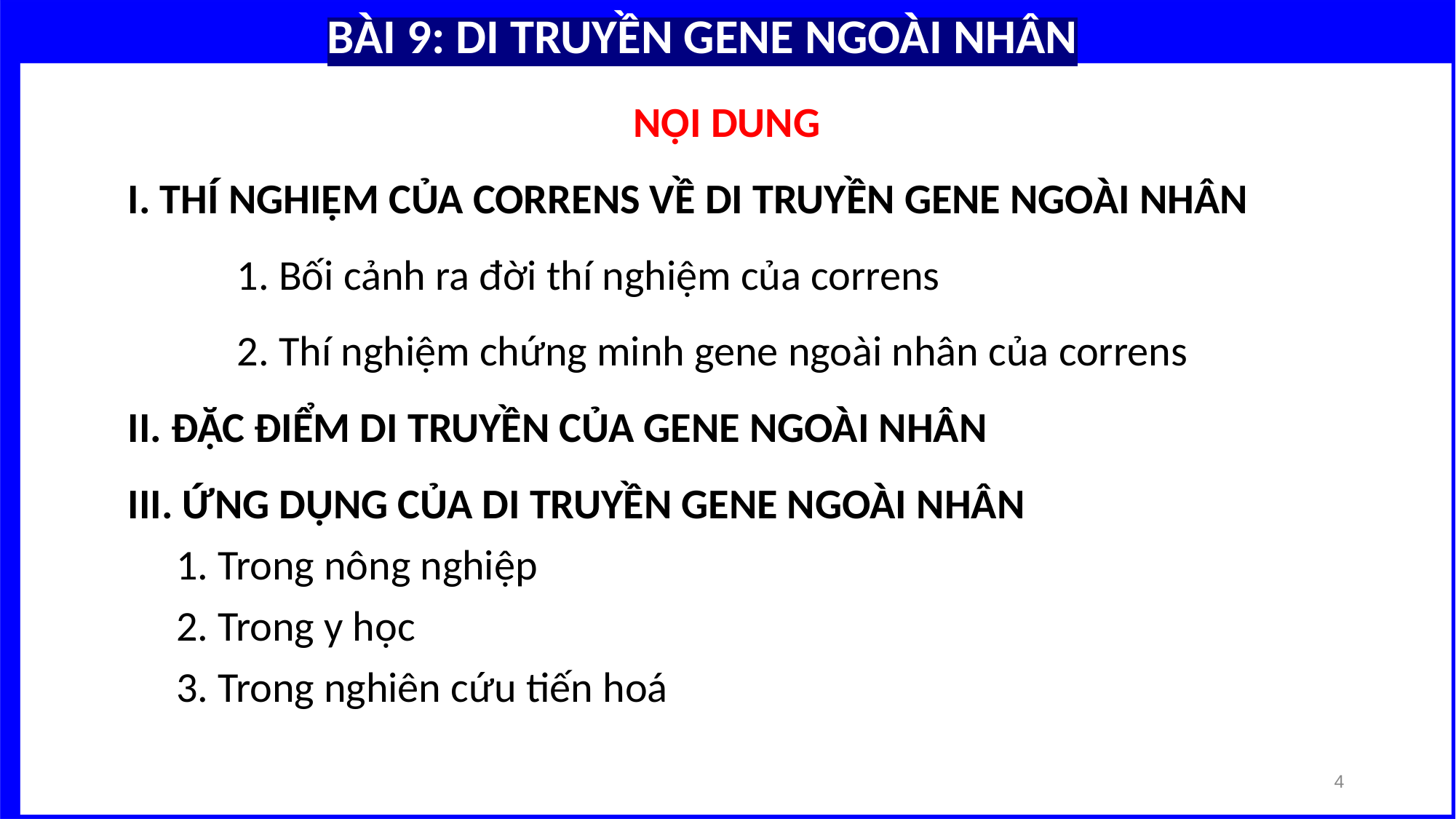

BÀI 9: DI TRUYỀN GENE NGOÀI NHÂN
NỘI DUNG
I. THÍ NGHIỆM CỦA CORRENS VỀ DI TRUYỀN GENE NGOÀI NHÂN
	1. Bối cảnh ra đời thí nghiệm của correns
	2. Thí nghiệm chứng minh gene ngoài nhân của correns
II. ĐẶC ĐIỂM DI TRUYỀN CỦA GENE NGOÀI NHÂN
III. ỨNG DỤNG CỦA DI TRUYỀN GENE NGOÀI NHÂN
     1. Trong nông nghiệp
     2. Trong y học
     3. Trong nghiên cứu tiến hoá
4